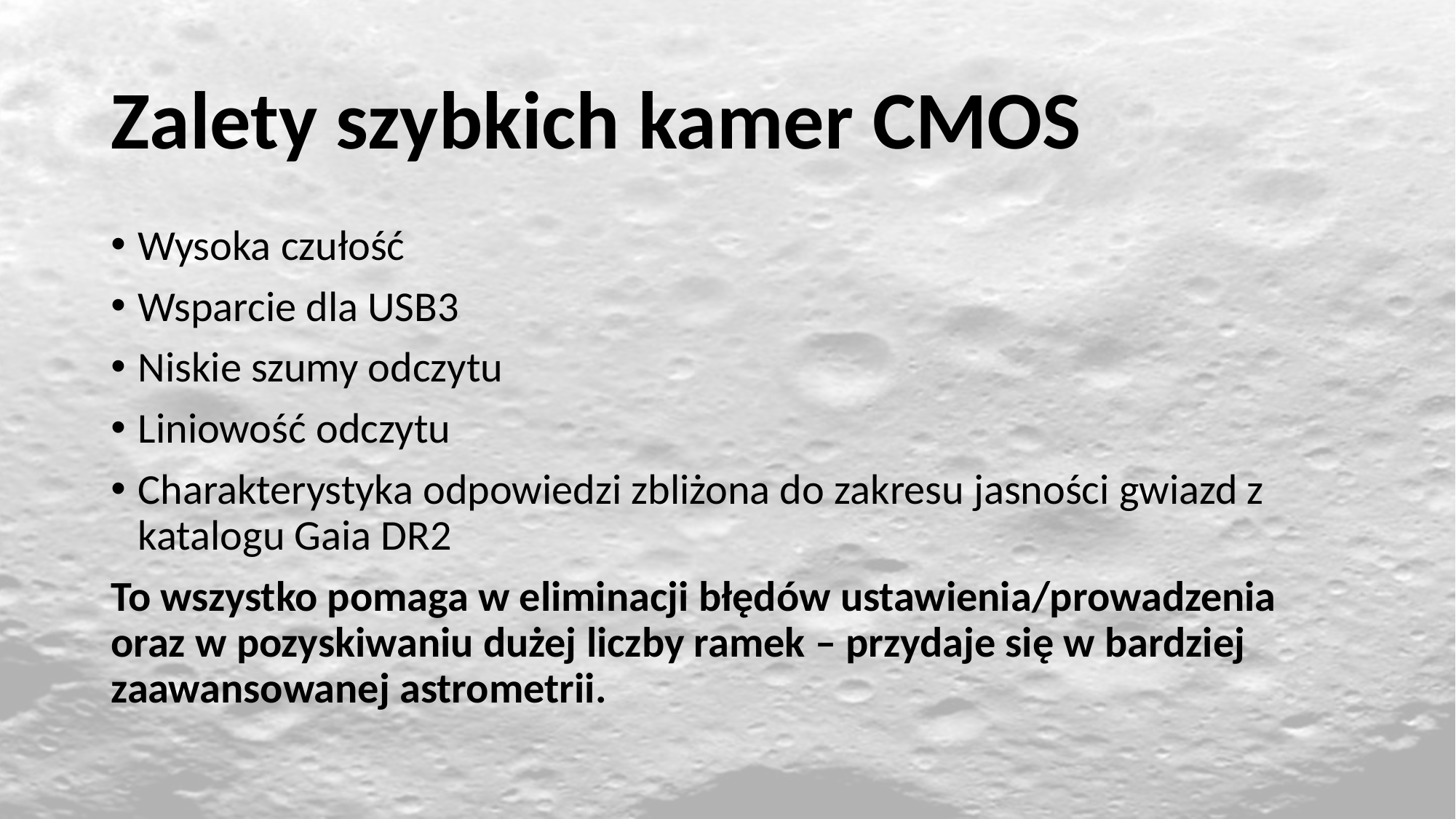

# Zalety szybkich kamer CMOS
Wysoka czułość
Wsparcie dla USB3
Niskie szumy odczytu
Liniowość odczytu
Charakterystyka odpowiedzi zbliżona do zakresu jasności gwiazd z katalogu Gaia DR2
To wszystko pomaga w eliminacji błędów ustawienia/prowadzenia oraz w pozyskiwaniu dużej liczby ramek – przydaje się w bardziej zaawansowanej astrometrii.